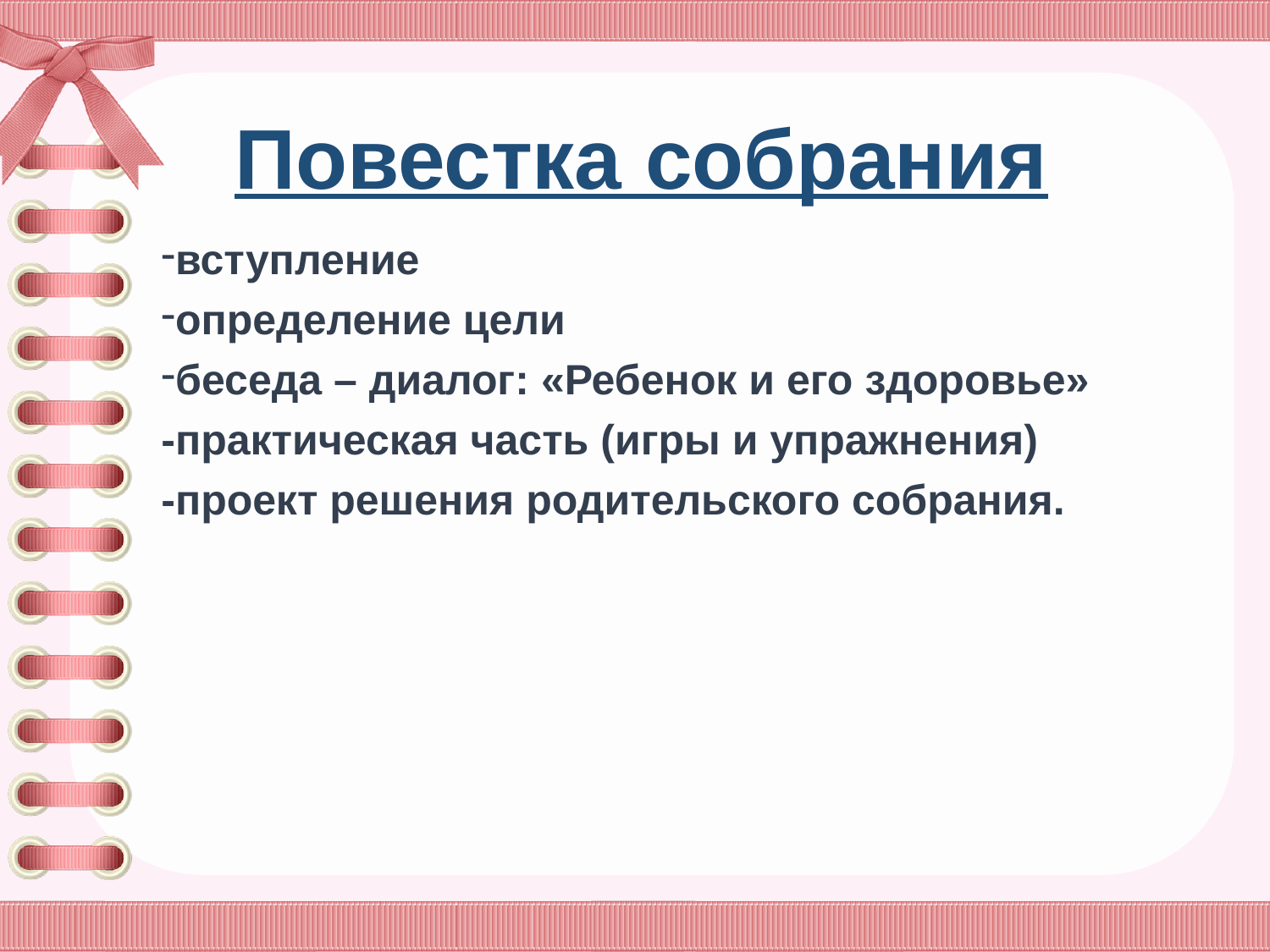

# Повестка собрания
вступление
определение цели
беседа – диалог: «Ребенок и его здоровье»
-практическая часть (игры и упражнения)
-проект решения родительского собрания.